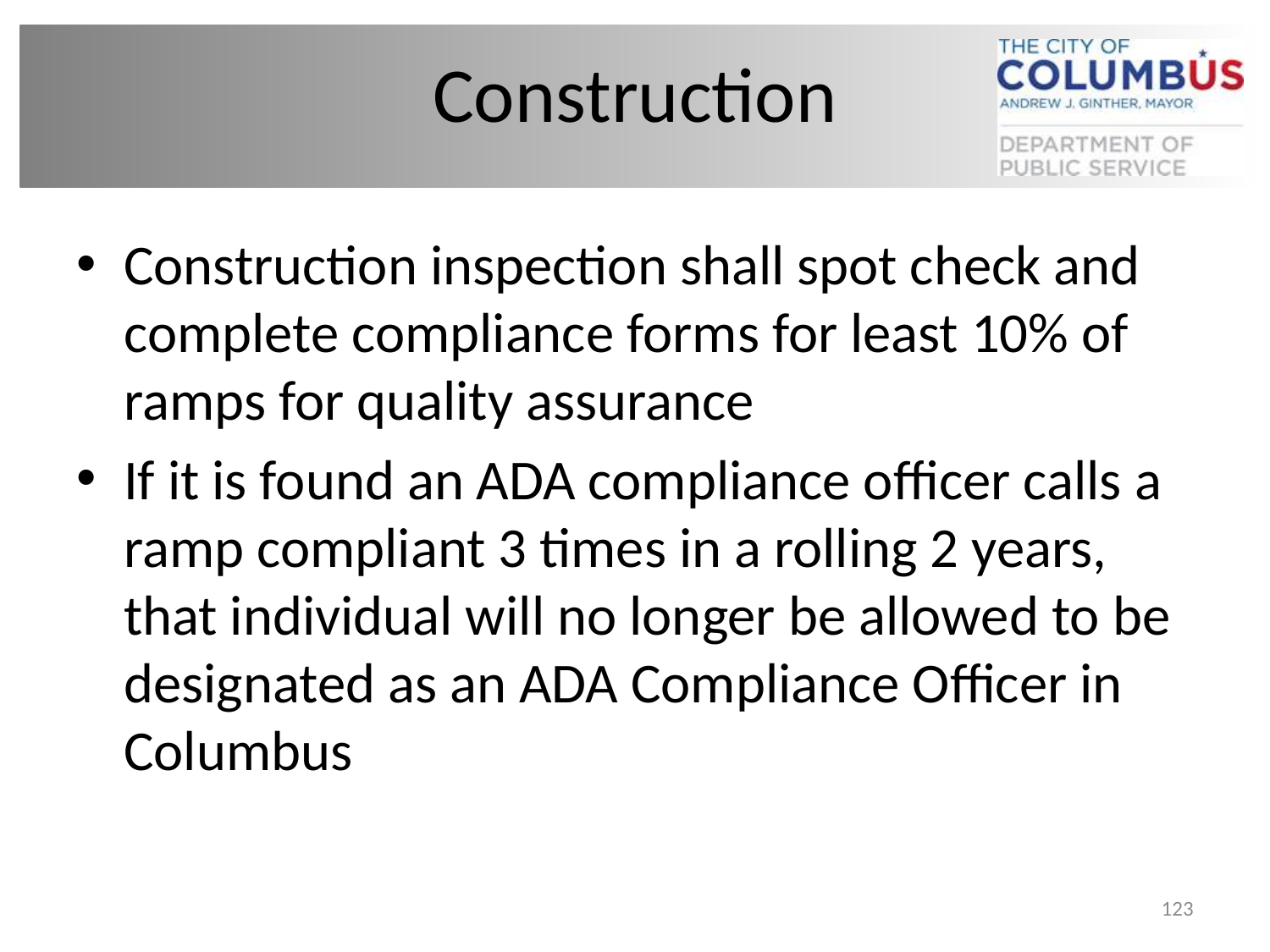

# Construction
Construction inspection shall spot check and complete compliance forms for least 10% of ramps for quality assurance
If it is found an ADA compliance officer calls a ramp compliant 3 times in a rolling 2 years, that individual will no longer be allowed to be designated as an ADA Compliance Officer in Columbus
123